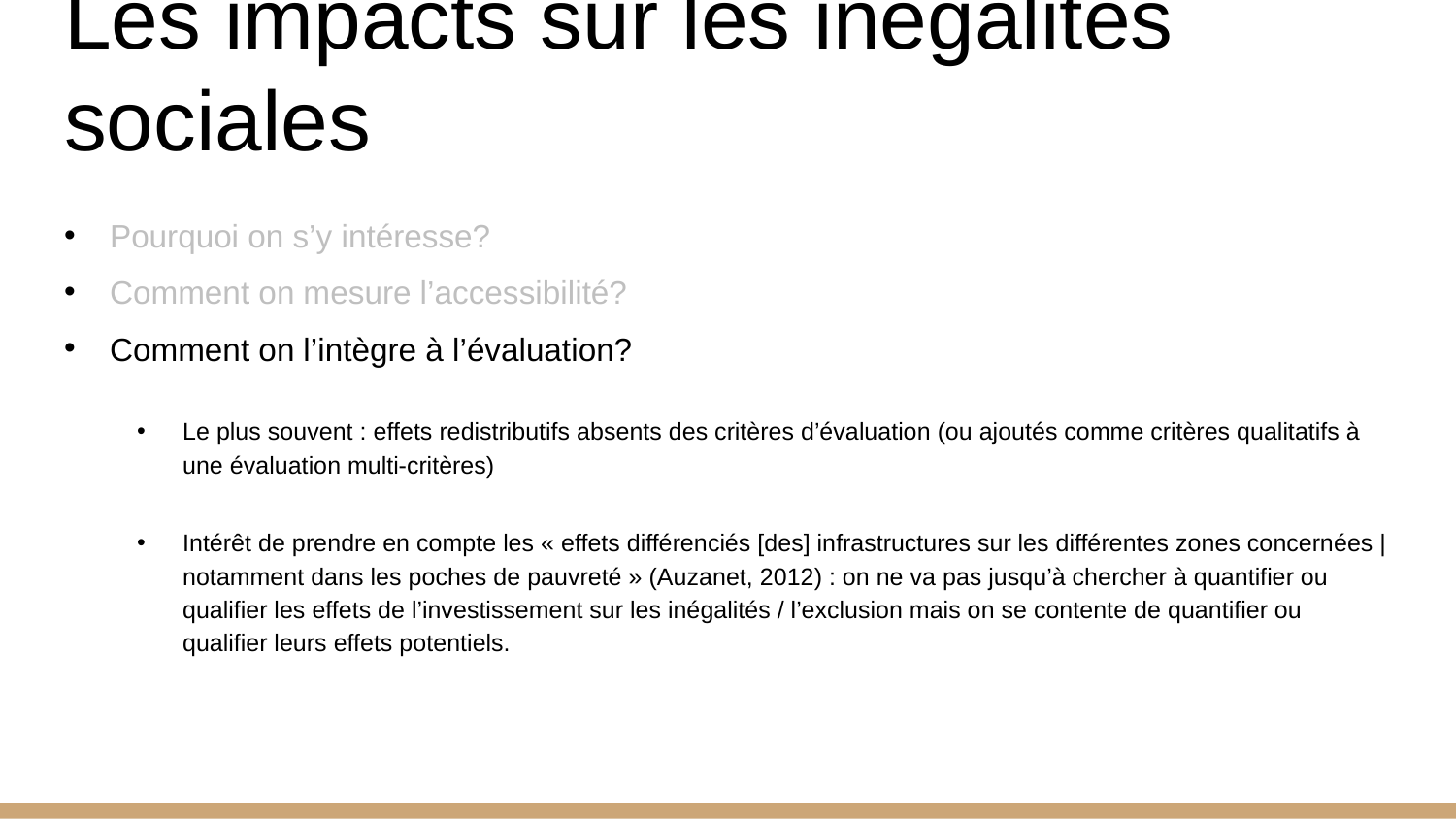

# Les impacts sur les inégalités sociales
Pourquoi on s’y intéresse?
Comment on mesure l’accessibilité?
Comment on l’intègre à l’évaluation?
Le plus souvent : effets redistributifs absents des critères d’évaluation (ou ajoutés comme critères qualitatifs à une évaluation multi-critères)
Intérêt de prendre en compte les « effets différenciés [des] infrastructures sur les différentes zones concernées |notamment dans les poches de pauvreté » (Auzanet, 2012) : on ne va pas jusqu’à chercher à quantifier ou qualifier les effets de l’investissement sur les inégalités / l’exclusion mais on se contente de quantifier ou qualifier leurs effets potentiels.